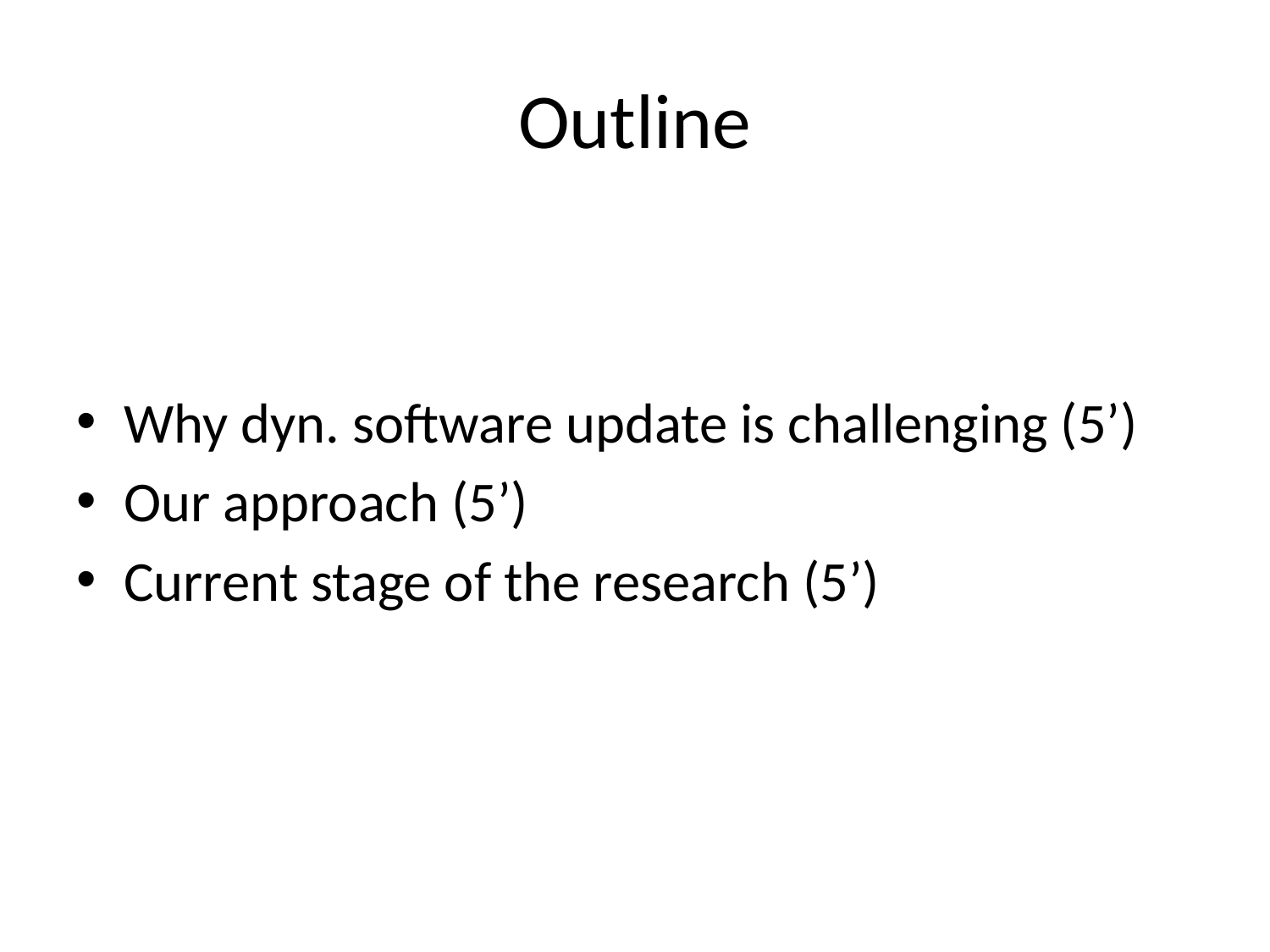

# Outline

Why dyn. software update is challenging (5’)
Our approach (5’)
Current stage of the research (5’)